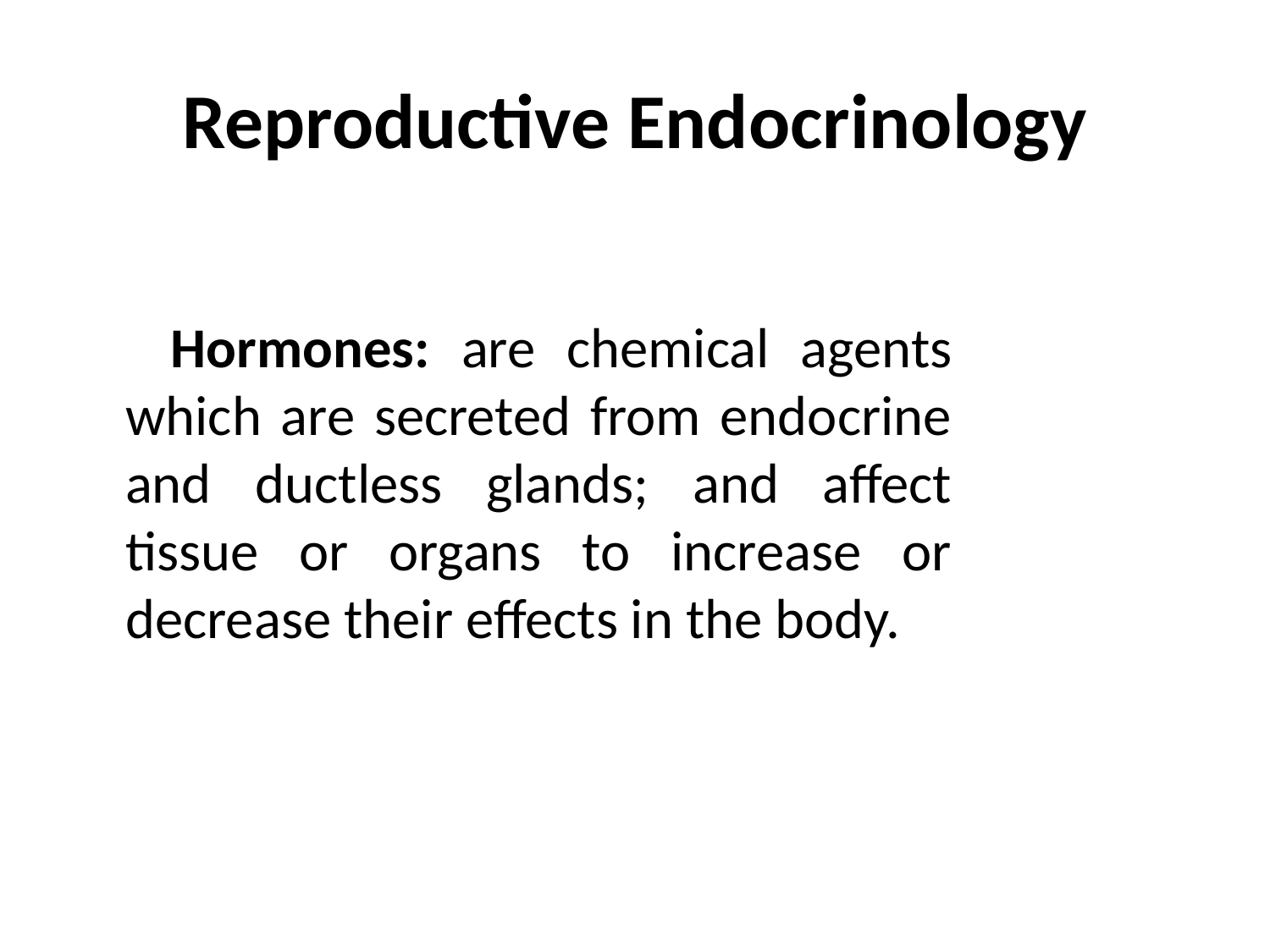

# Reproductive Endocrinology

   Hormones: are chemical agents which are secreted from endocrine and ductless glands; and affect tissue or organs to increase or decrease their effects in the body.